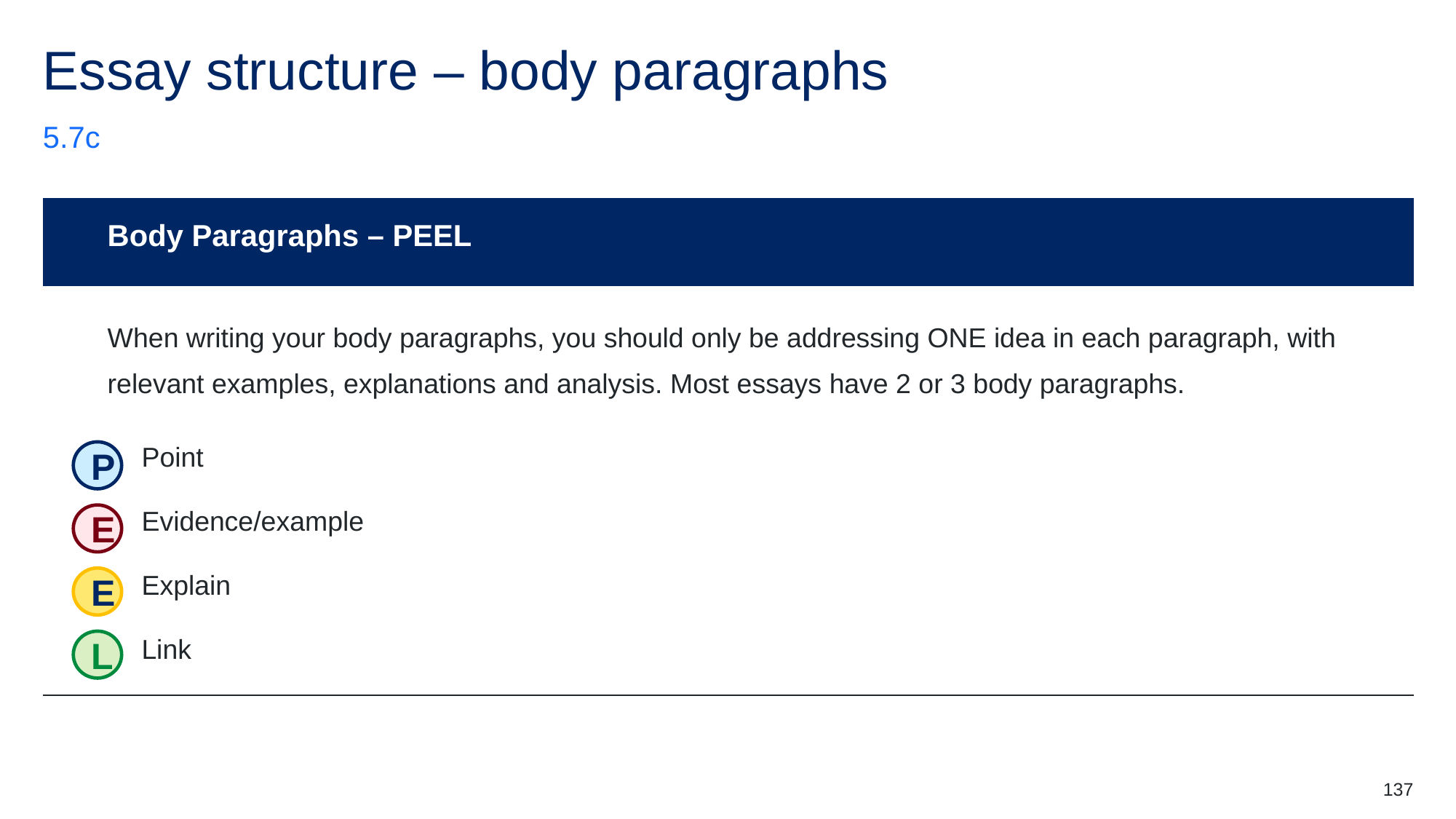

# Essay structure – body paragraphs
5.7c
| Body Paragraphs – PEEL |
| --- |
| When writing your body paragraphs, you should only be addressing ONE idea in each paragraph, with relevant examples, explanations and analysis. Most essays have 2 or 3 body paragraphs. Point Evidence/example Explain Link |
P
E
E
L
137